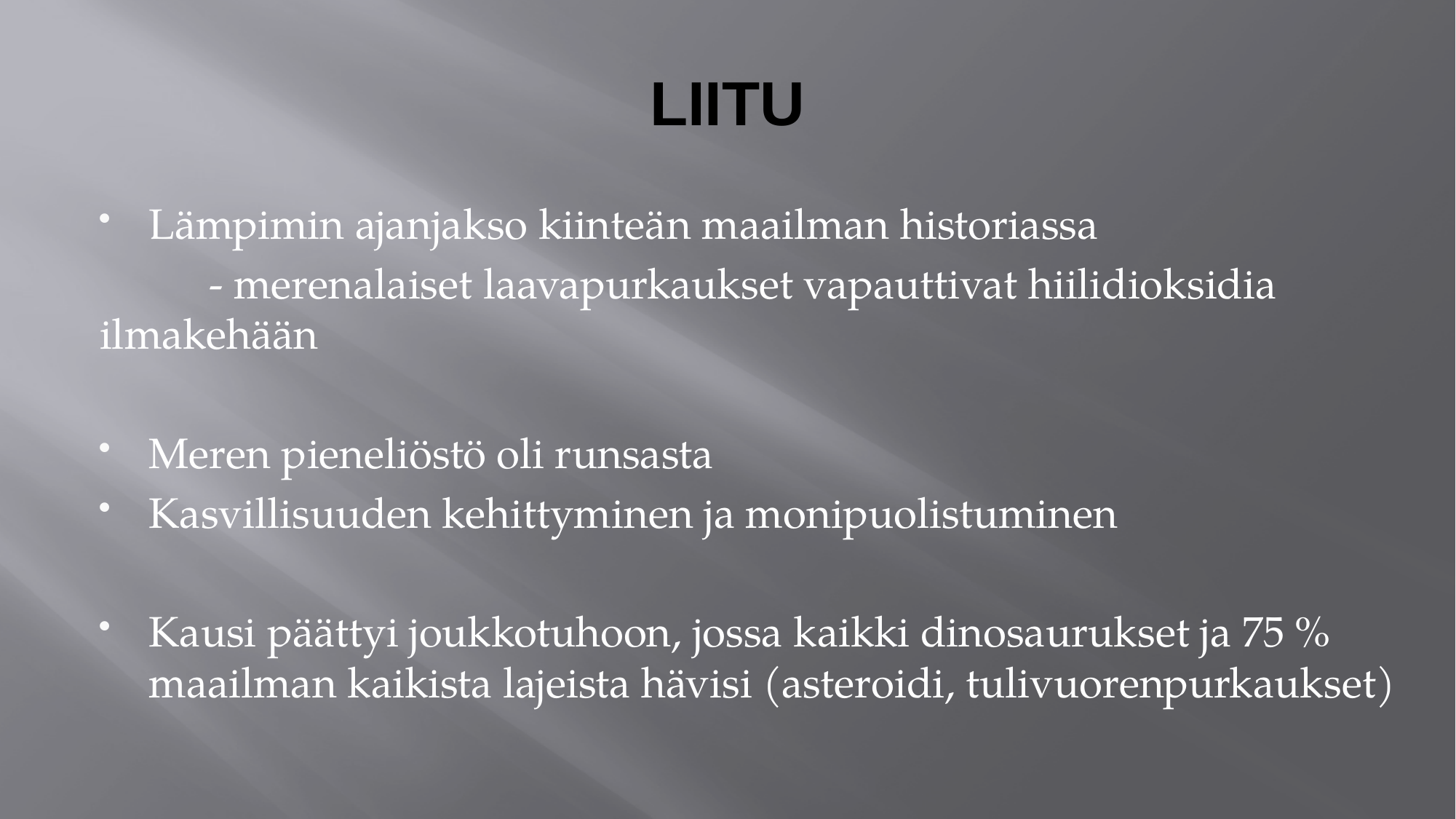

# LIITU
Lämpimin ajanjakso kiinteän maailman historiassa
	- merenalaiset laavapurkaukset vapauttivat hiilidioksidia 	ilmakehään

Meren pieneliöstö oli runsasta
Kasvillisuuden kehittyminen ja monipuolistuminen

Kausi päättyi joukkotuhoon, jossa kaikki dinosaurukset ja 75 % maailman kaikista lajeista hävisi (asteroidi, tulivuorenpurkaukset)